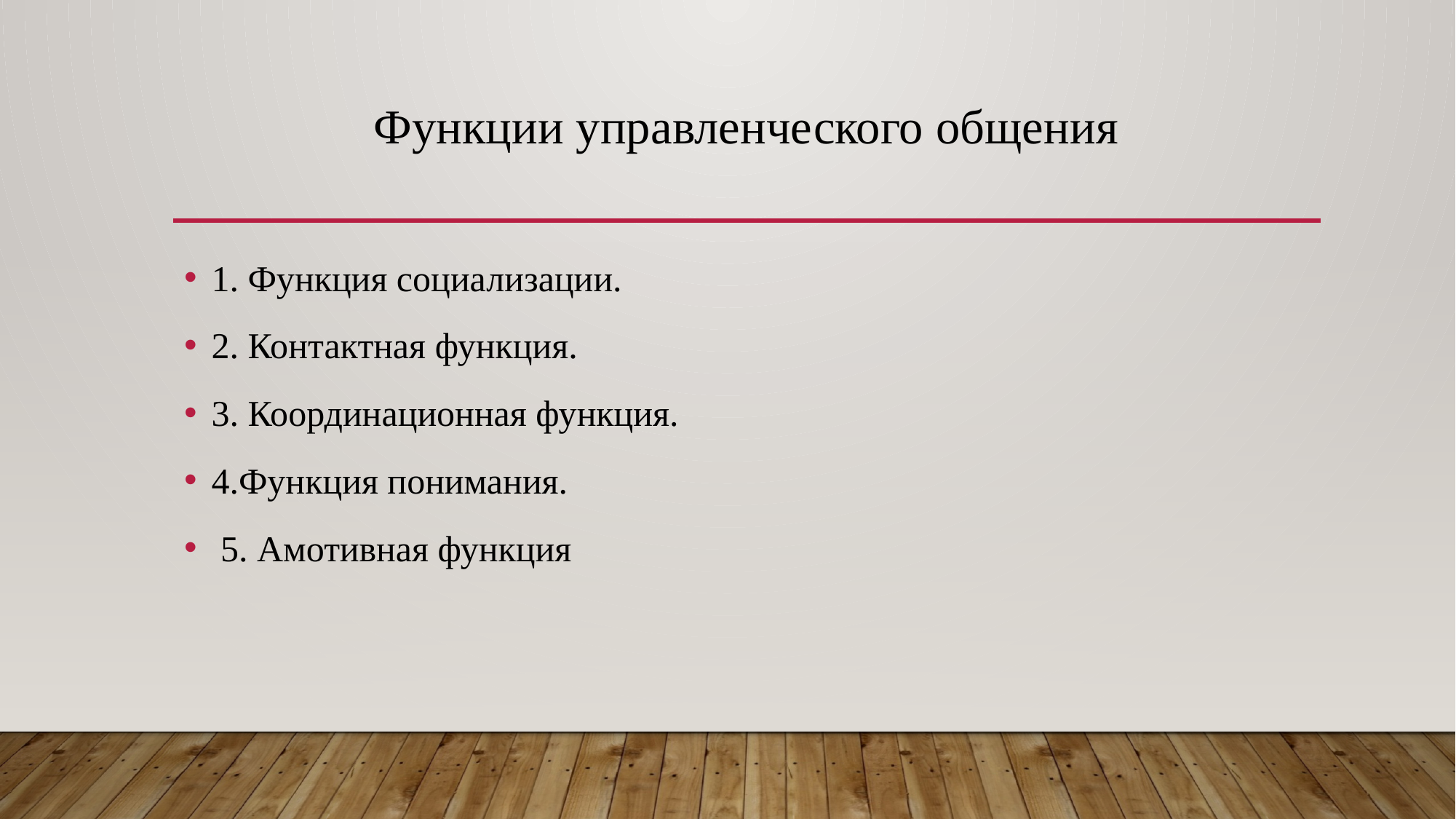

# Функции управленческого общения
1. Функция социализации.
2. Контактная функция.
3. Координационная функция.
4.Функция понимания.
 5. Амотивная функция